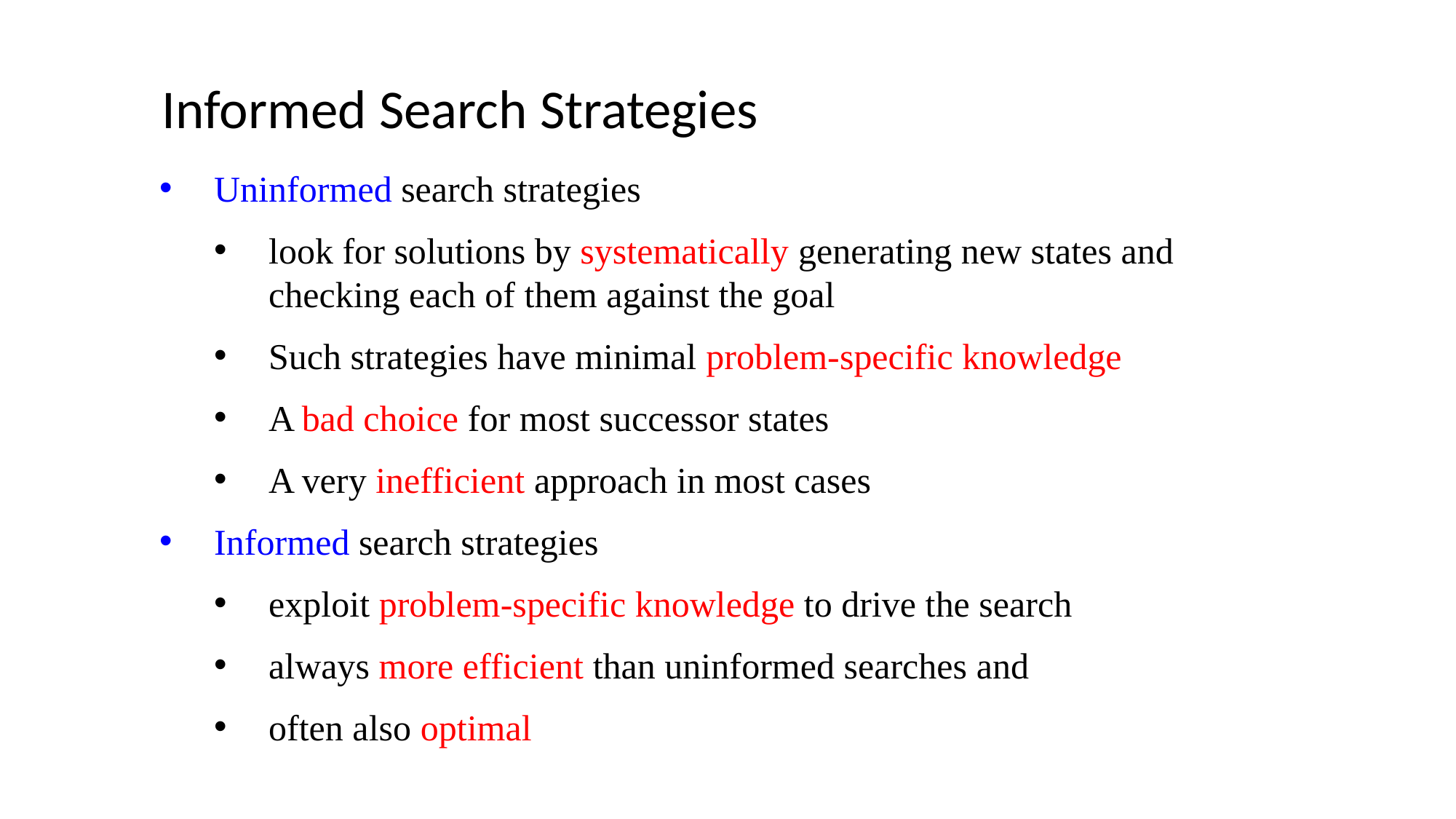

Informed Search Strategies
Uninformed search strategies
look for solutions by systematically generating new states and checking each of them against the goal
Such strategies have minimal problem-specific knowledge
A bad choice for most successor states
A very inefficient approach in most cases
Informed search strategies
exploit problem-specific knowledge to drive the search
always more efficient than uninformed searches and
often also optimal